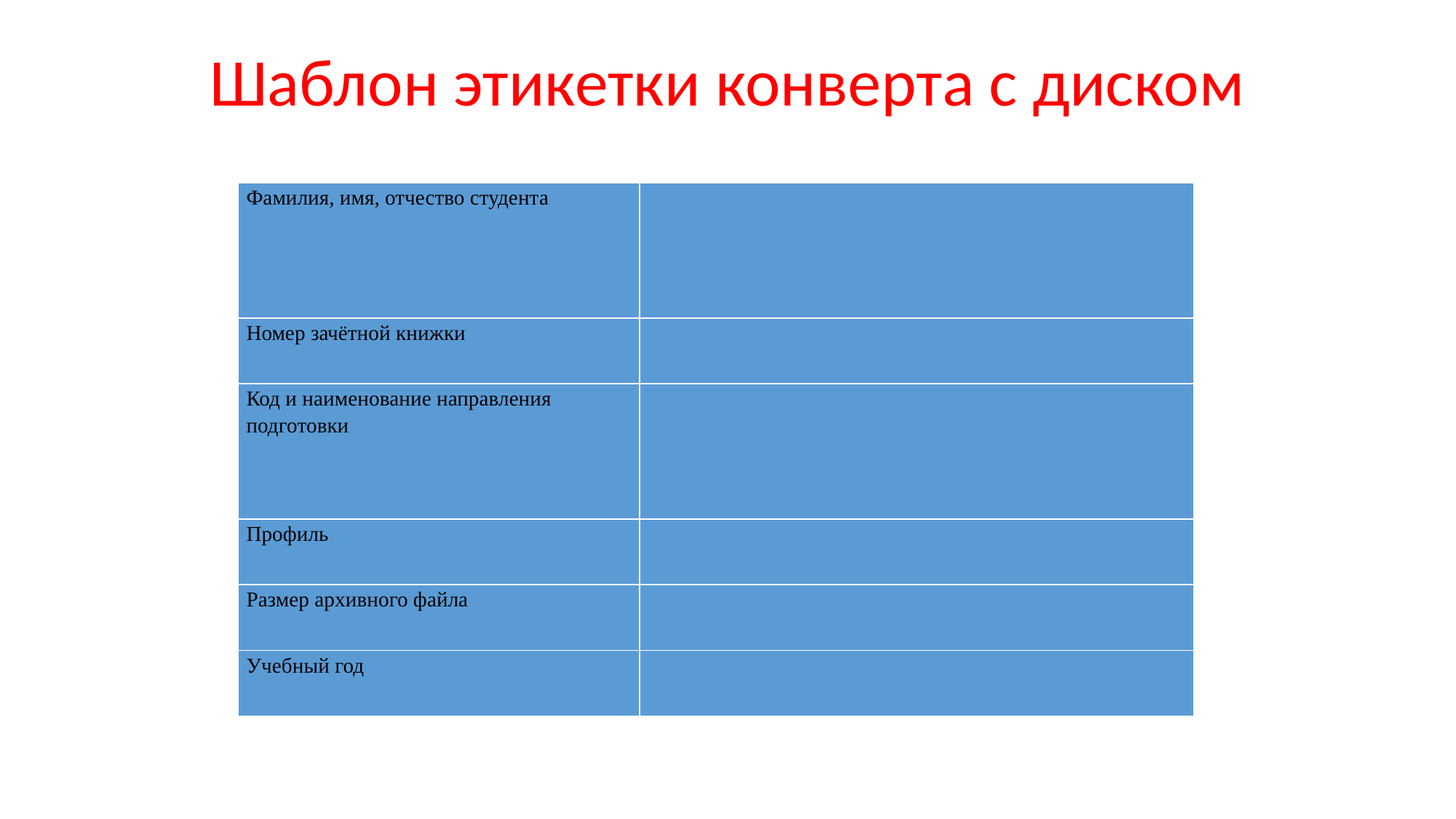

# Шаблон этикетки конверта с диском
| Фамилия, имя, отчество студента |  |
| --- | --- |
| Номер зачётной книжки |  |
| Код и наименование направления подготовки |  |
| Профиль |  |
| Размер архивного файла |  |
| Учебный год |  |